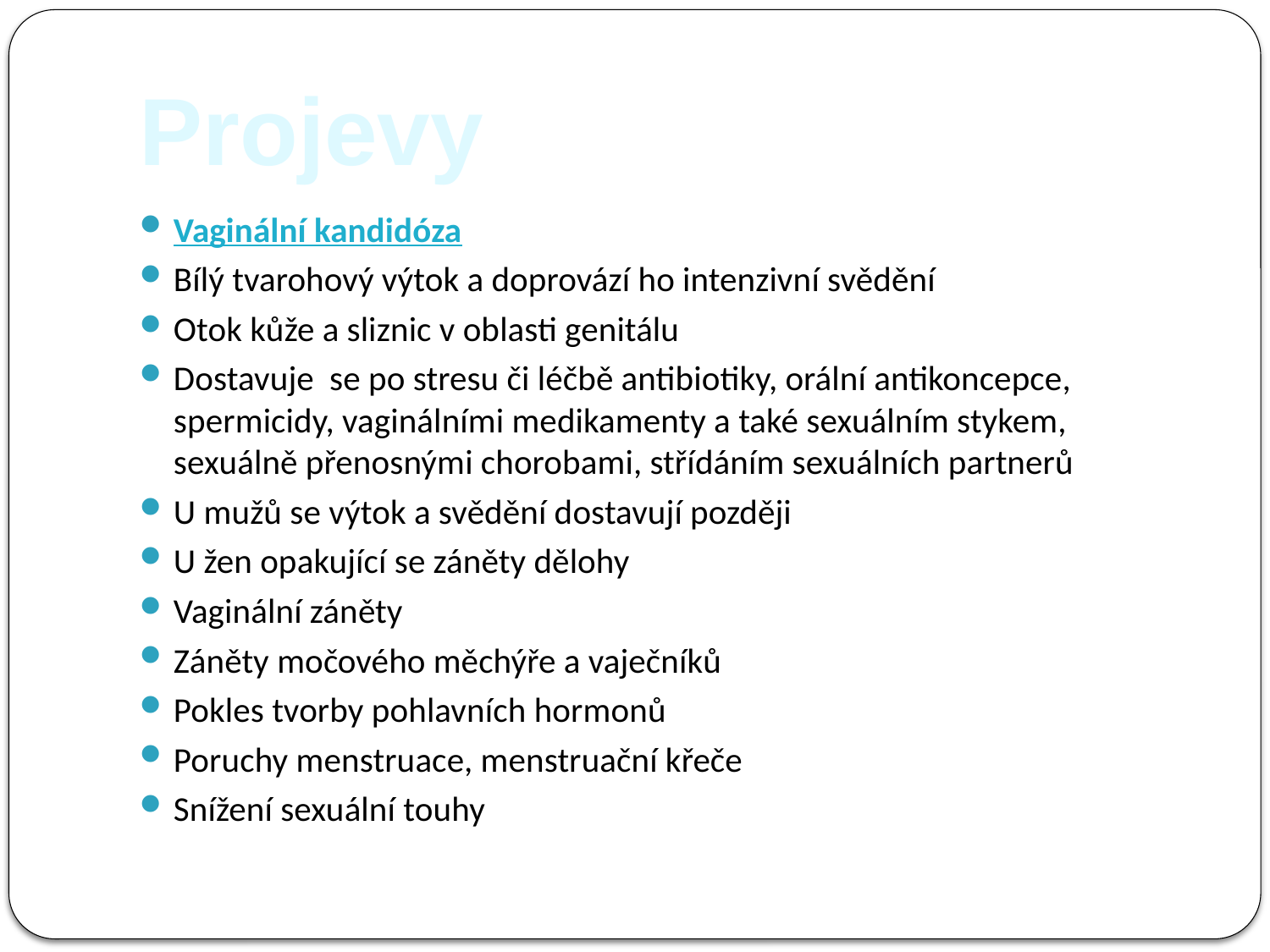

# Projevy
Vaginální kandidóza
Bílý tvarohový výtok a doprovází ho intenzivní svědění
Otok kůže a sliznic v oblasti genitálu
Dostavuje  se po stresu či léčbě antibiotiky, orální antikoncepce, spermicidy, vaginálními medikamenty a také sexuálním stykem, sexuálně přenosnými chorobami, střídáním sexuálních partnerů
U mužů se výtok a svědění dostavují později
U žen opakující se záněty dělohy
Vaginální záněty
Záněty močového měchýře a vaječníků
Pokles tvorby pohlavních hormonů
Poruchy menstruace, menstruační křeče
Snížení sexuální touhy